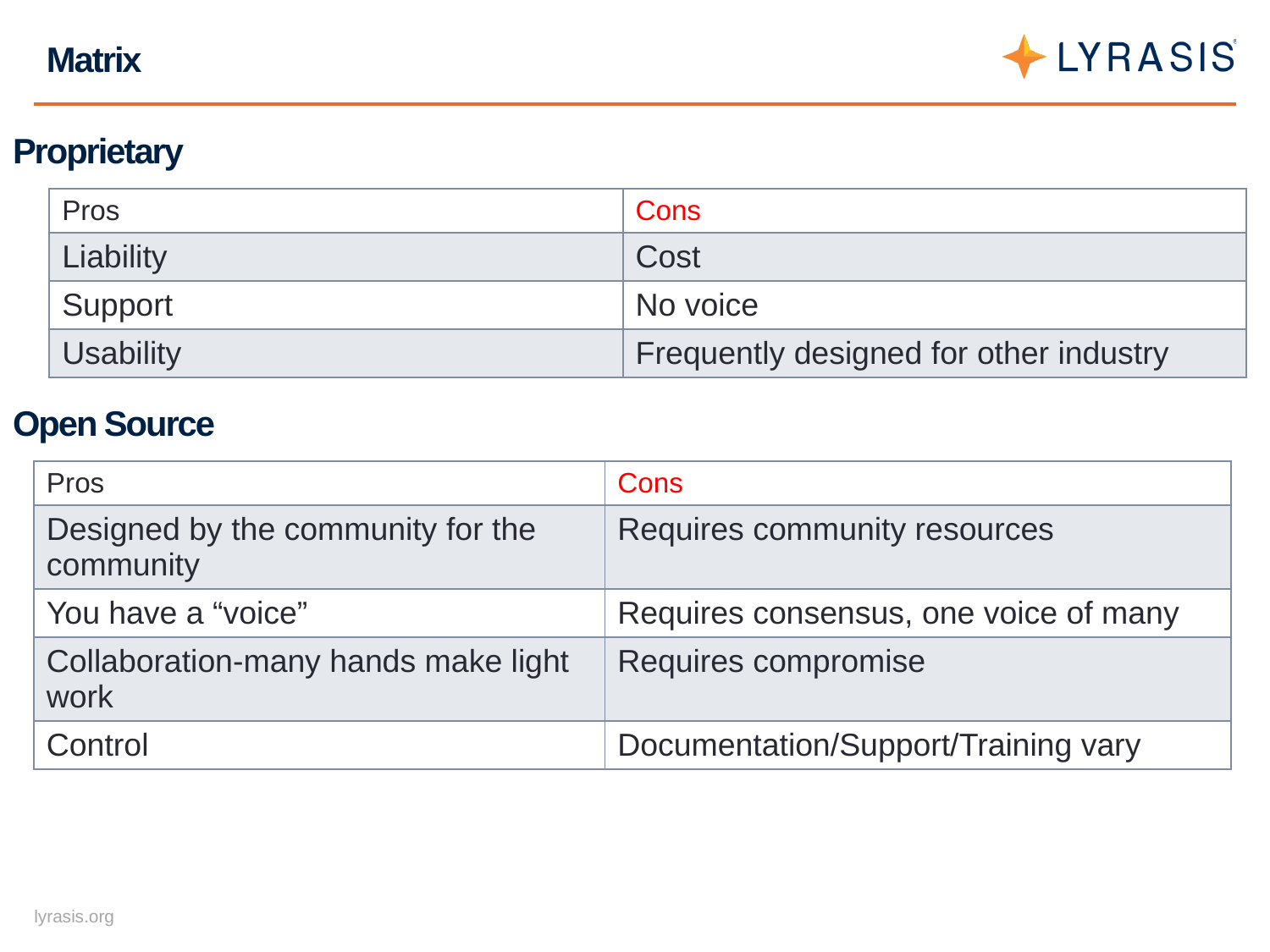

# Matrix
Proprietary
| Pros | Cons |
| --- | --- |
| Liability | Cost |
| Support | No voice |
| Usability | Frequently designed for other industry |
Open Source
| Pros | Cons |
| --- | --- |
| Designed by the community for the community | Requires community resources |
| You have a “voice” | Requires consensus, one voice of many |
| Collaboration-many hands make light work | Requires compromise |
| Control | Documentation/Support/Training vary |